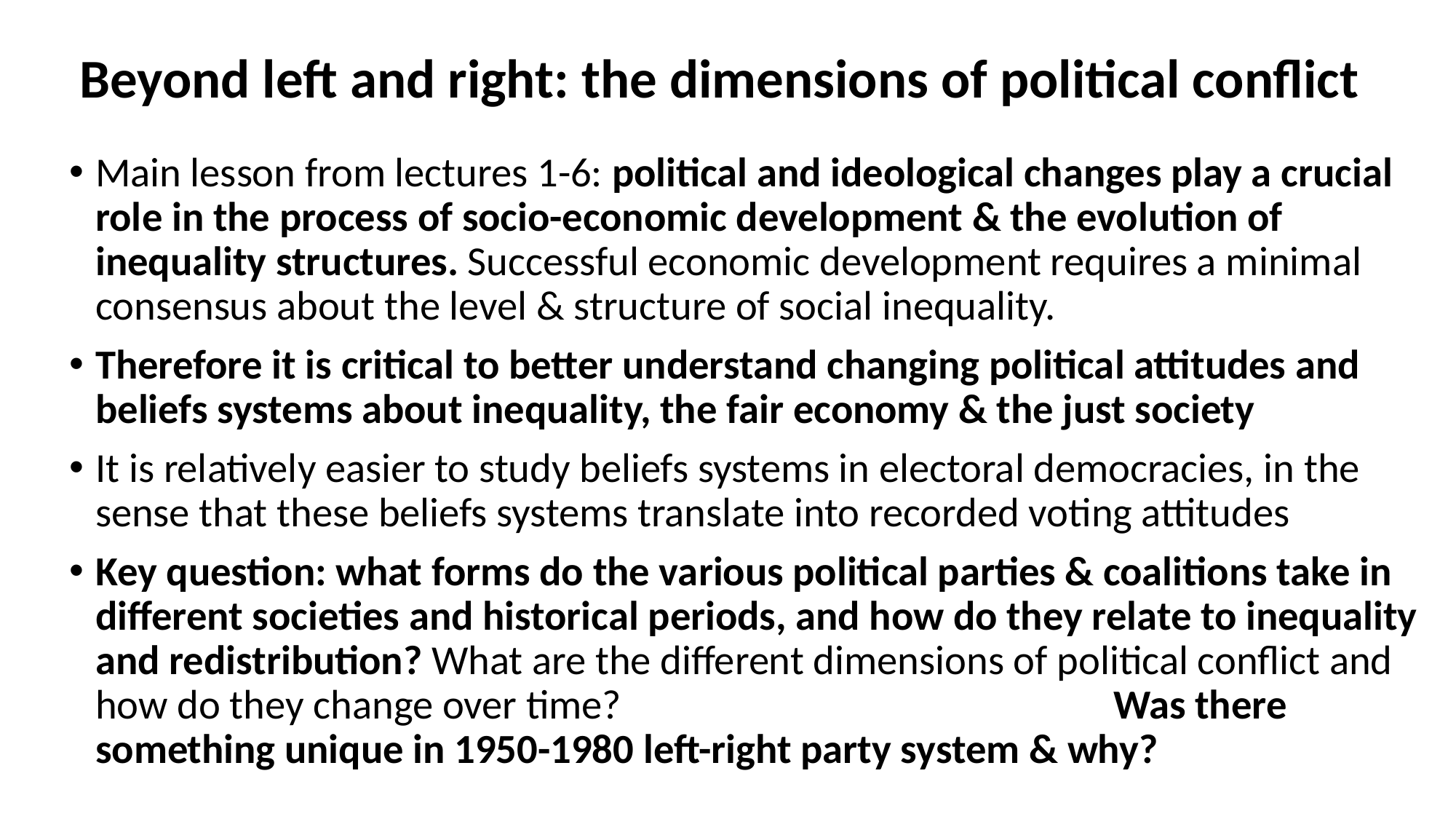

# Beyond left and right: the dimensions of political conflict
Main lesson from lectures 1-6: political and ideological changes play a crucial role in the process of socio-economic development & the evolution of inequality structures. Successful economic development requires a minimal consensus about the level & structure of social inequality.
Therefore it is critical to better understand changing political attitudes and beliefs systems about inequality, the fair economy & the just society
It is relatively easier to study beliefs systems in electoral democracies, in the sense that these beliefs systems translate into recorded voting attitudes
Key question: what forms do the various political parties & coalitions take in different societies and historical periods, and how do they relate to inequality and redistribution? What are the different dimensions of political conflict and how do they change over time?                                                     Was there something unique in 1950-1980 left-right party system & why?